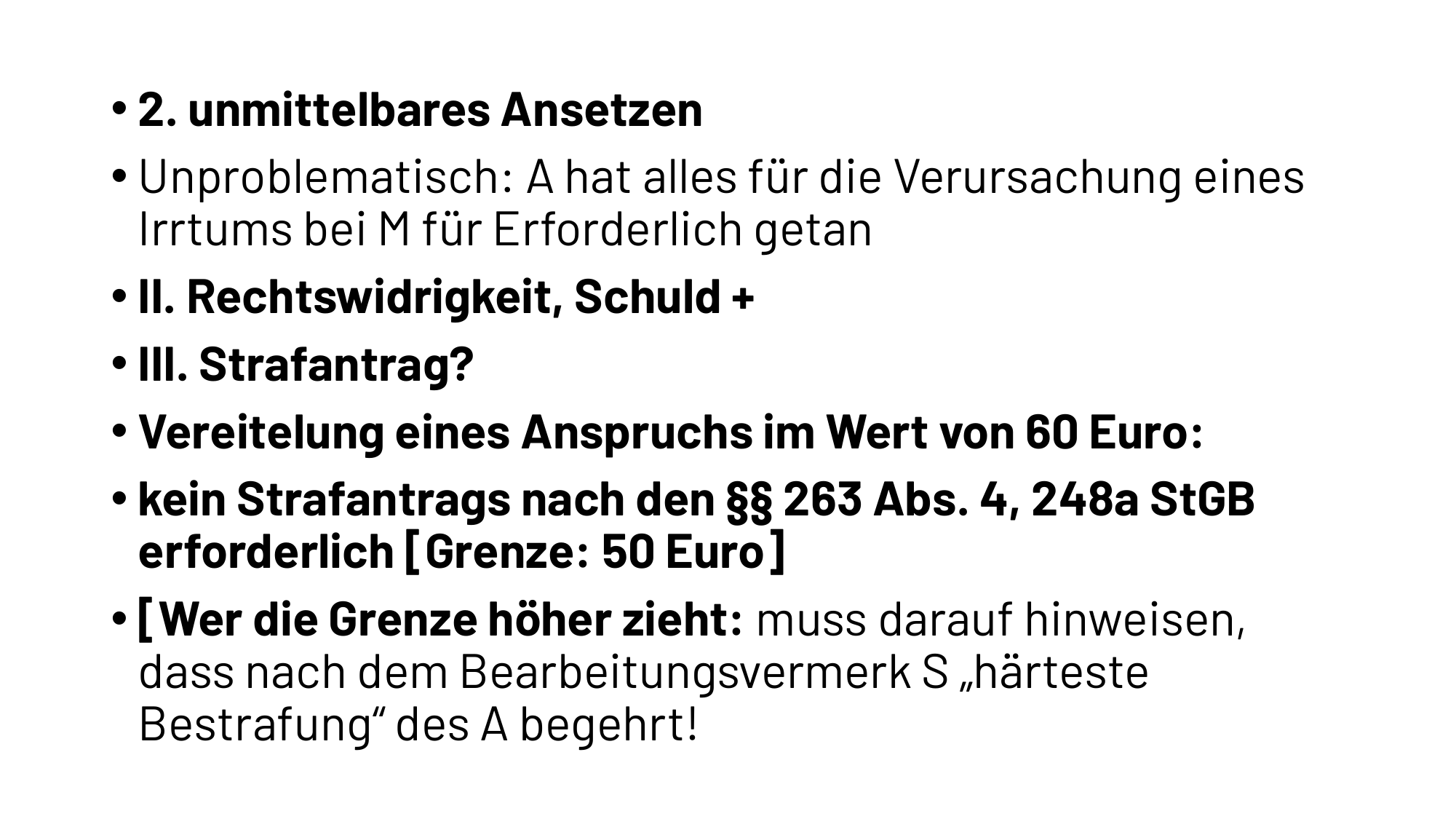

2. unmittelbares Ansetzen
Unproblematisch: A hat alles für die Verursachung eines Irrtums bei M für Erforderlich getan
II. Rechtswidrigkeit, Schuld +
III. Strafantrag?
Vereitelung eines Anspruchs im Wert von 60 Euro:
kein Strafantrags nach den §§ 263 Abs. 4, 248a StGB erforderlich [Grenze: 50 Euro]
[Wer die Grenze höher zieht: muss darauf hinweisen, dass nach dem Bearbeitungsvermerk S „härteste Bestrafung“ des A begehrt!